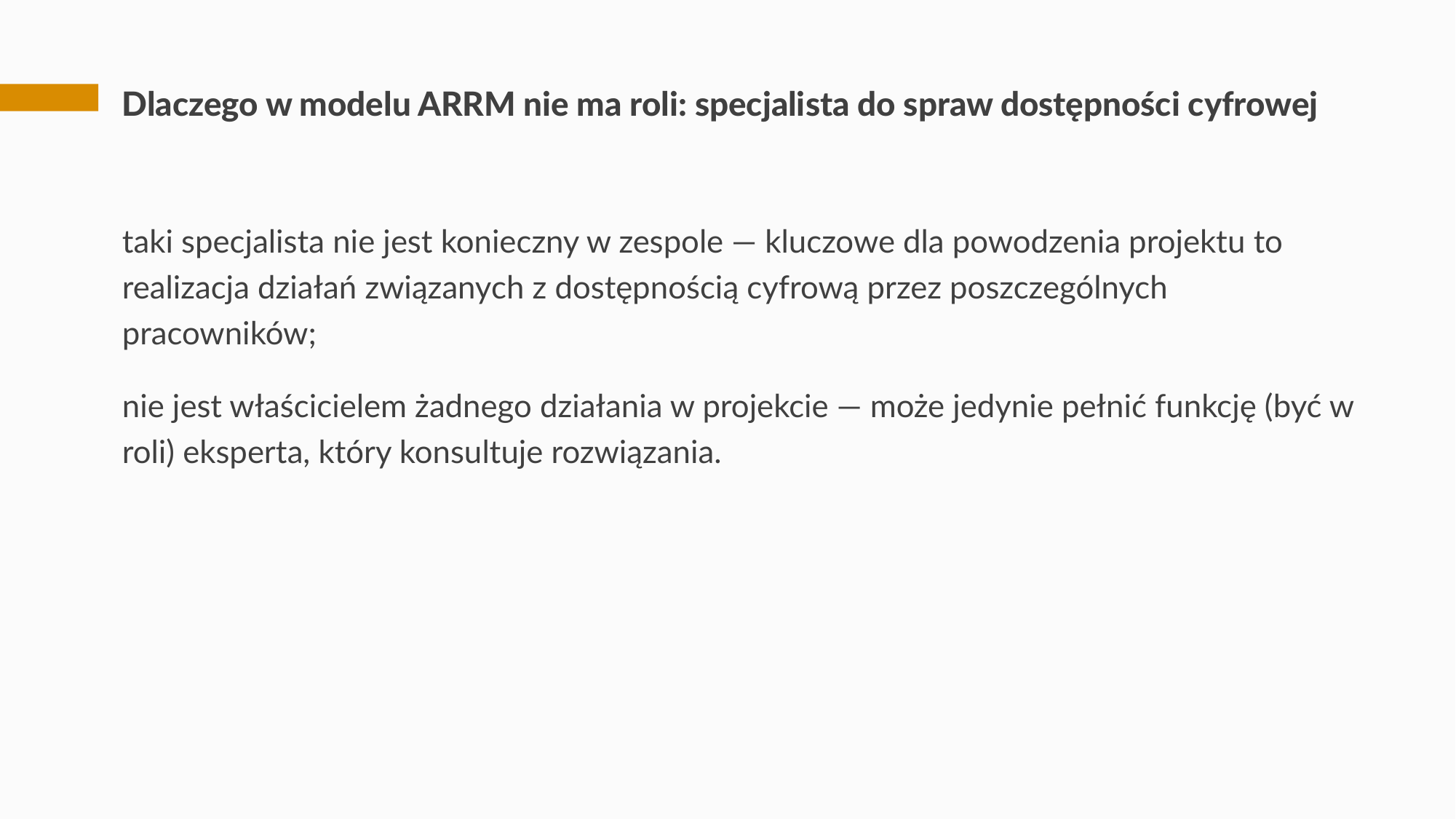

# Dlaczego w modelu ARRM nie ma roli: specjalista do spraw dostępności cyfrowej
taki specjalista nie jest konieczny w zespole — kluczowe dla powodzenia projektu to realizacja działań związanych z dostępnością cyfrową przez poszczególnych pracowników;
nie jest właścicielem żadnego działania w projekcie — może jedynie pełnić funkcję (być w roli) eksperta, który konsultuje rozwiązania.